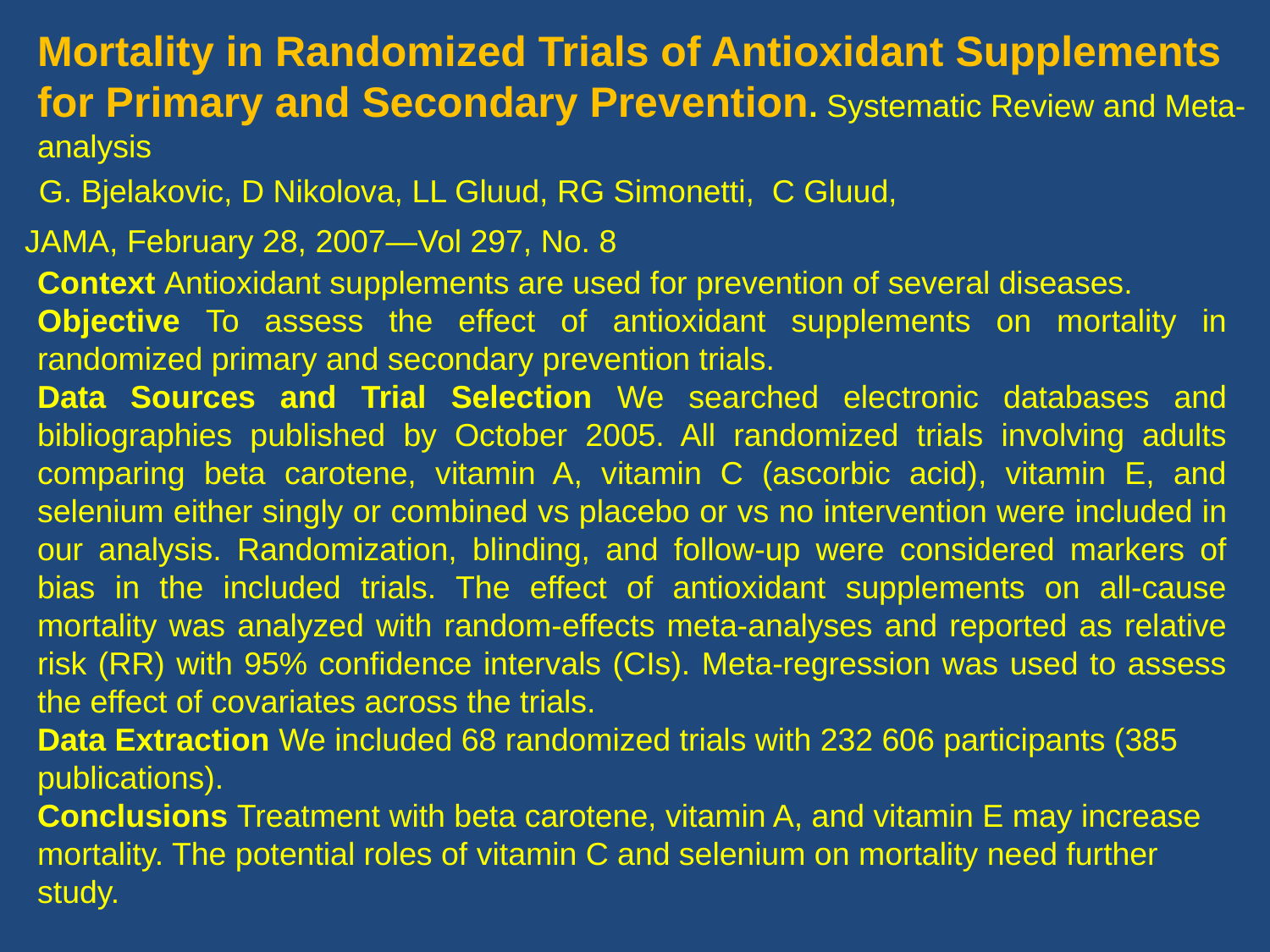

Mortality in Randomized Trials of Antioxidant Supplements for Primary and Secondary Prevention. Systematic Review and Meta-analysis
G. Bjelakovic, D Nikolova, LL Gluud, RG Simonetti,  C Gluud,
JAMA, February 28, 2007—Vol 297, No. 8
Context Antioxidant supplements are used for prevention of several diseases.
Objective To assess the effect of antioxidant supplements on mortality in randomized primary and secondary prevention trials.
Data Sources and Trial Selection We searched electronic databases and bibliographies published by October 2005. All randomized trials involving adults comparing beta carotene, vitamin A, vitamin C (ascorbic acid), vitamin E, and selenium either singly or combined vs placebo or vs no intervention were included in our analysis. Randomization, blinding, and follow-up were considered markers of bias in the included trials. The effect of antioxidant supplements on all-cause mortality was analyzed with random-effects meta-analyses and reported as relative risk (RR) with 95% confidence intervals (CIs). Meta-regression was used to assess the effect of covariates across the trials.
Data Extraction We included 68 randomized trials with 232 606 participants (385
publications).
Conclusions Treatment with beta carotene, vitamin A, and vitamin E may increase mortality. The potential roles of vitamin C and selenium on mortality need further study.